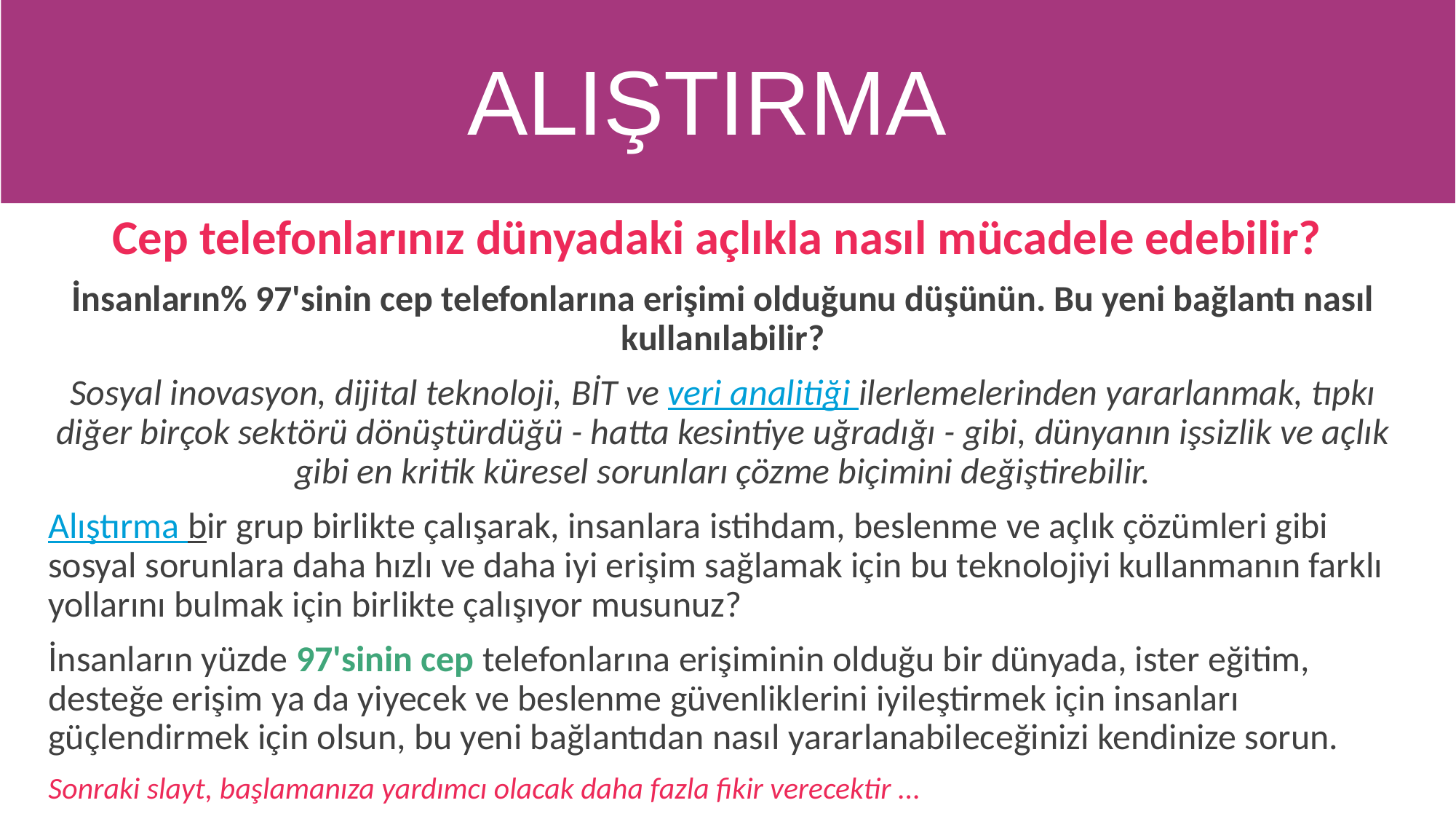

ALIŞTIRMA
Cep telefonlarınız dünyadaki açlıkla nasıl mücadele edebilir?
İnsanların% 97'sinin cep telefonlarına erişimi olduğunu düşünün. Bu yeni bağlantı nasıl kullanılabilir?
Sosyal inovasyon, dijital teknoloji, BİT ve veri analitiği ilerlemelerinden yararlanmak, tıpkı diğer birçok sektörü dönüştürdüğü - hatta kesintiye uğradığı - gibi, dünyanın işsizlik ve açlık gibi en kritik küresel sorunları çözme biçimini değiştirebilir.
Alıştırma bir grup birlikte çalışarak, insanlara istihdam, beslenme ve açlık çözümleri gibi sosyal sorunlara daha hızlı ve daha iyi erişim sağlamak için bu teknolojiyi kullanmanın farklı yollarını bulmak için birlikte çalışıyor musunuz?
İnsanların yüzde 97'sinin cep telefonlarına erişiminin olduğu bir dünyada, ister eğitim, desteğe erişim ya da yiyecek ve beslenme güvenliklerini iyileştirmek için insanları güçlendirmek için olsun, bu yeni bağlantıdan nasıl yararlanabileceğinizi kendinize sorun.
Sonraki slayt, başlamanıza yardımcı olacak daha fazla fikir verecektir ...